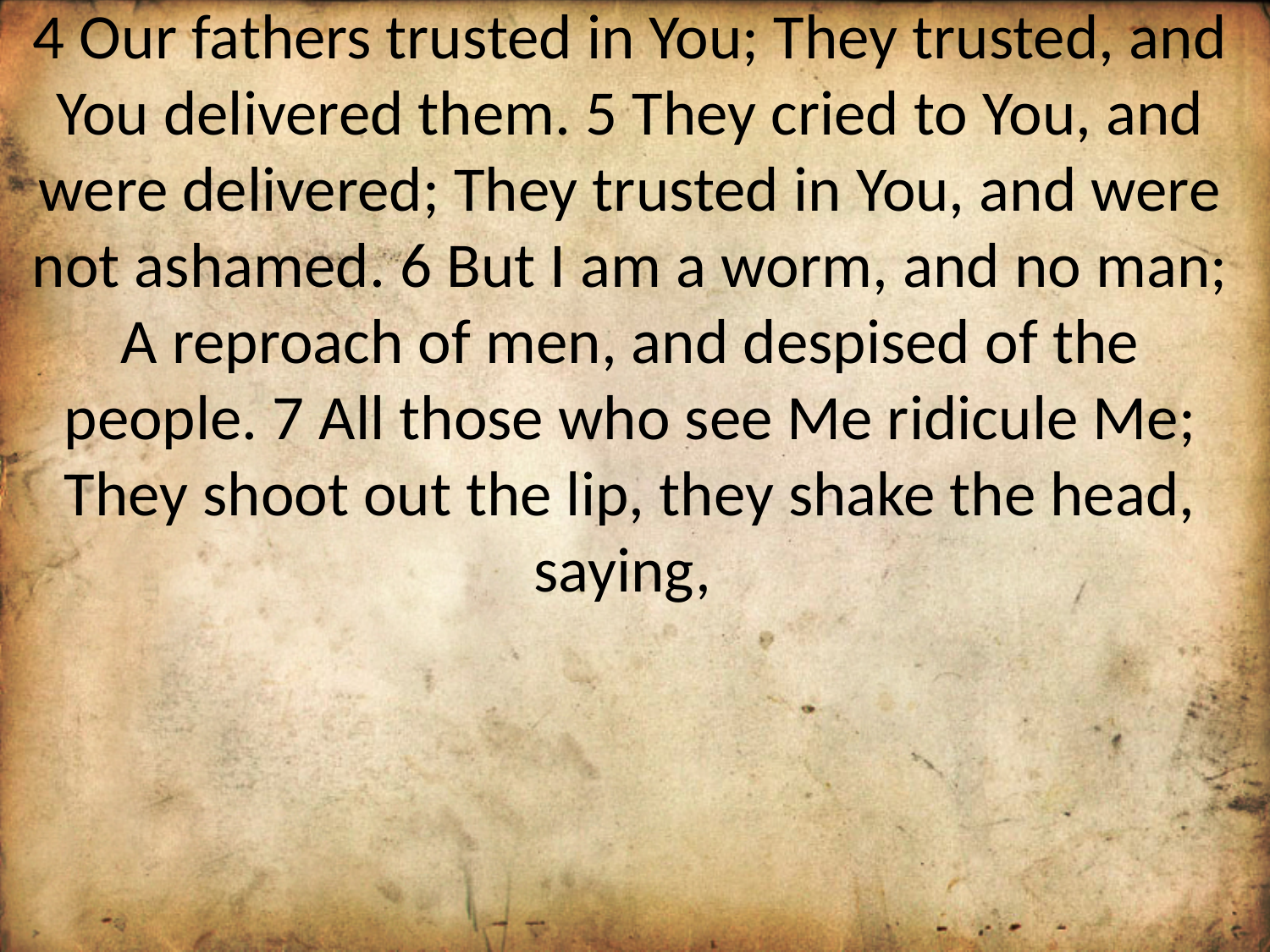

4 Our fathers trusted in You; They trusted, and You delivered them. 5 They cried to You, and were delivered; They trusted in You, and were not ashamed. 6 But I am a worm, and no man; A reproach of men, and despised of the people. 7 All those who see Me ridicule Me; They shoot out the lip, they shake the head, saying,